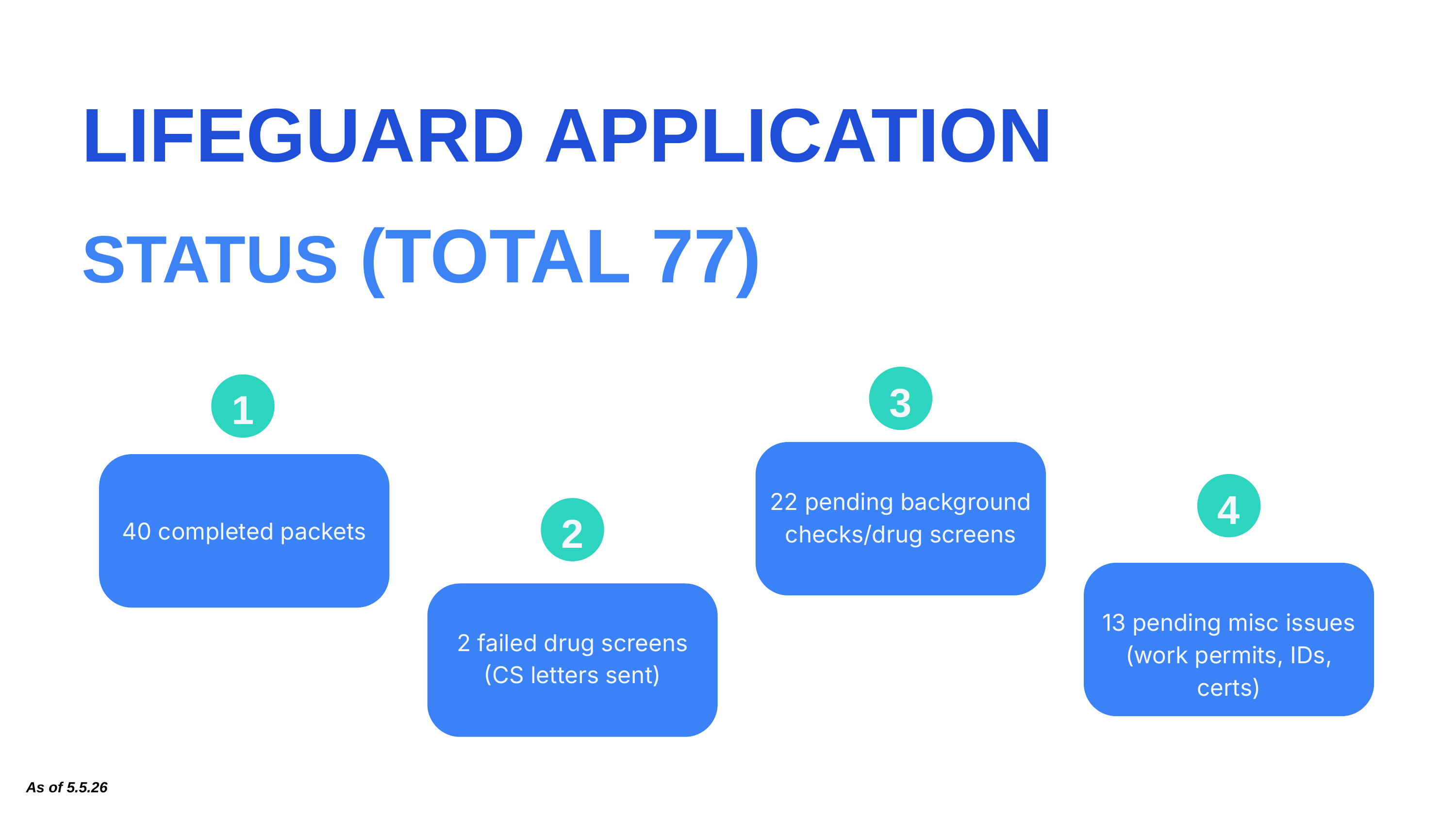

LIFEGUARD APPLICATION
STATUS (TOTAL 77)

3

1

4
22 pending background checks/drug screens

2
40 completed packets

13 pending misc issues (work permits, IDs, certs)
2 failed drug screens (CS letters sent)
As of 5.5.26